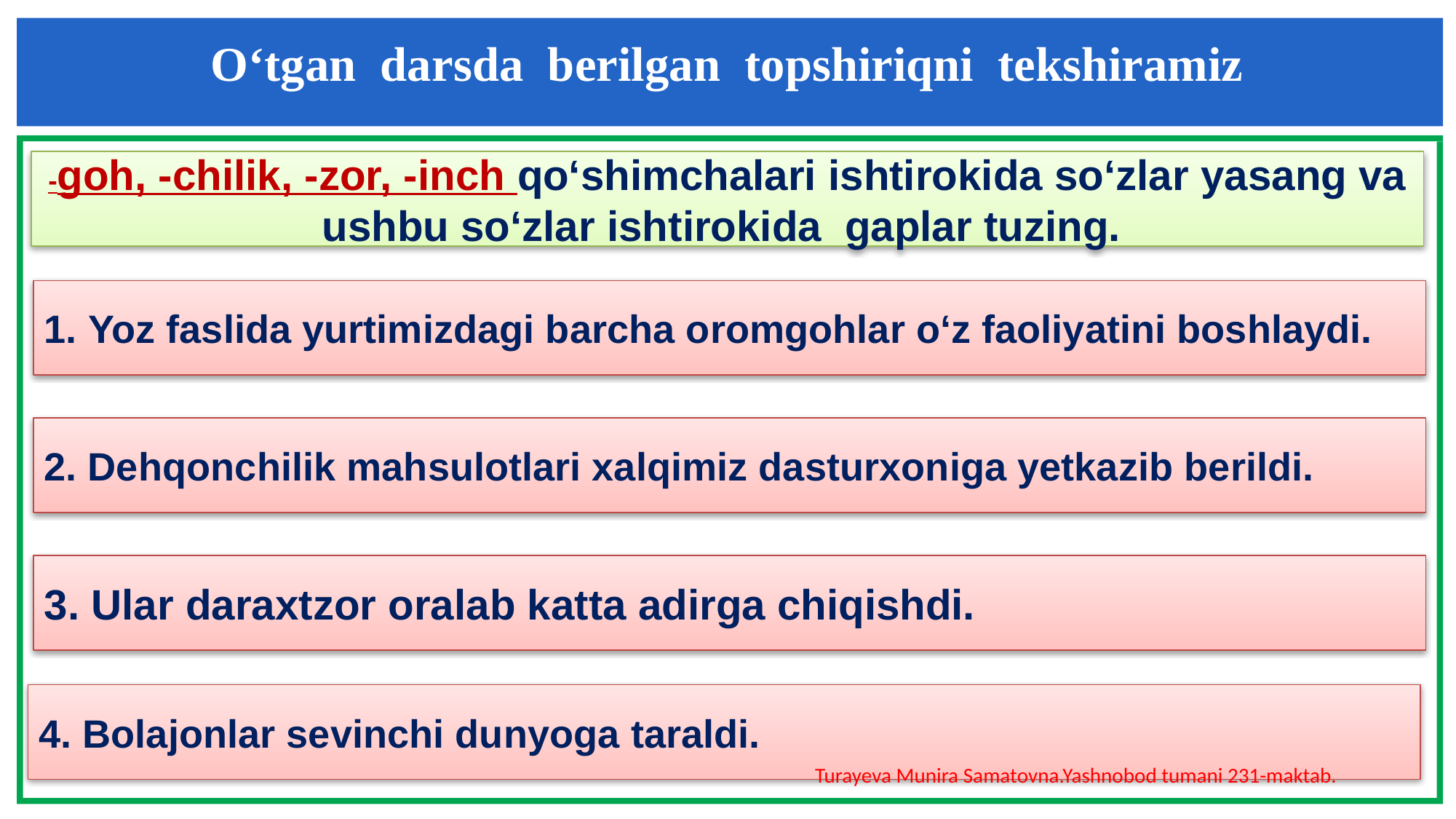

O‘tgan  darsda  berilgan  topshiriqni  tekshiramiz
-goh, -chilik, -zor, -inch qo‘shimchalari ishtirokida so‘zlar yasang va ushbu so‘zlar ishtirokida  gaplar tuzing.
1. Yoz faslida yurtimizdagi barcha oromgohlar o‘z faoliyatini boshlaydi.
2. Dehqonchilik mahsulotlari xalqimiz dasturxoniga yetkazib berildi.
3. Ular daraxtzor oralab katta adirga chiqishdi.
4. Bolajonlar sevinchi dunyoga taraldi.
Turayeva Munira Samatovna.Yashnobod tumani 231-maktab.